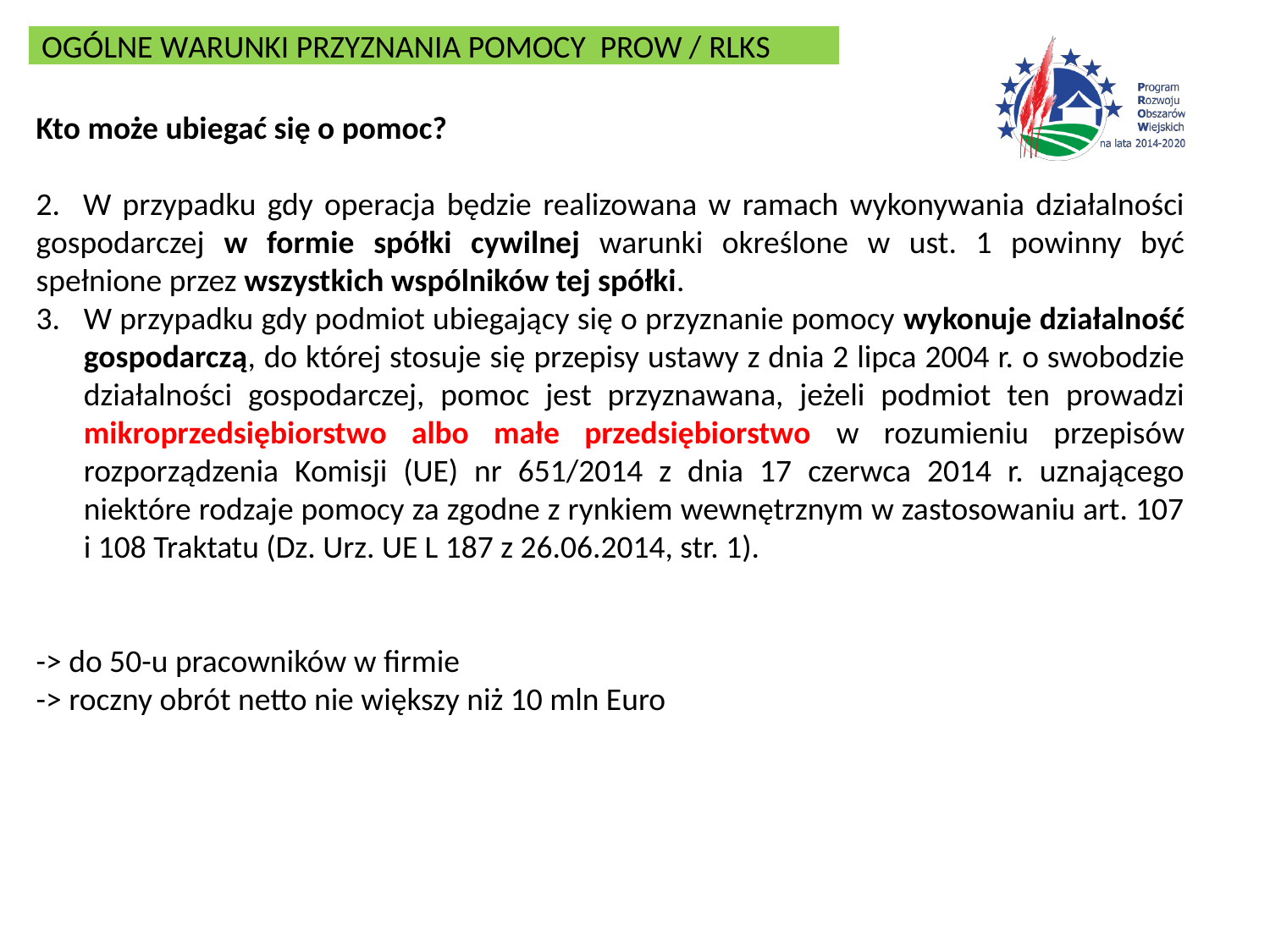

OGÓLNE WARUNKI PRZYZNANIA POMOCY  PROW / RLKS

Kto może ubiegać się o pomoc?

2.  W przypadku gdy operacja będzie realizowana w ramach wykonywania działalności gospodarczej w formie spółki cywilnej warunki określone w ust. 1 powinny być spełnione przez wszystkich wspólników tej spółki.
W przypadku gdy podmiot ubiegający się o przyznanie pomocy wykonuje działalność gospodarczą, do której stosuje się przepisy ustawy z dnia 2 lipca 2004 r. o swobodzie działalności gospodarczej, pomoc jest przyznawana, jeżeli podmiot ten prowadzi mikroprzedsiębiorstwo albo małe przedsiębiorstwo w rozumieniu przepisów rozporządzenia Komisji (UE) nr 651/2014 z dnia 17 czerwca 2014 r. uznającego niektóre rodzaje pomocy za zgodne z rynkiem wewnętrznym w zastosowaniu art. 107 i 108 Traktatu (Dz. Urz. UE L 187 z 26.06.2014, str. 1).

-> do 50-u pracowników w firmie
-> roczny obrót netto nie większy niż 10 mln Euro